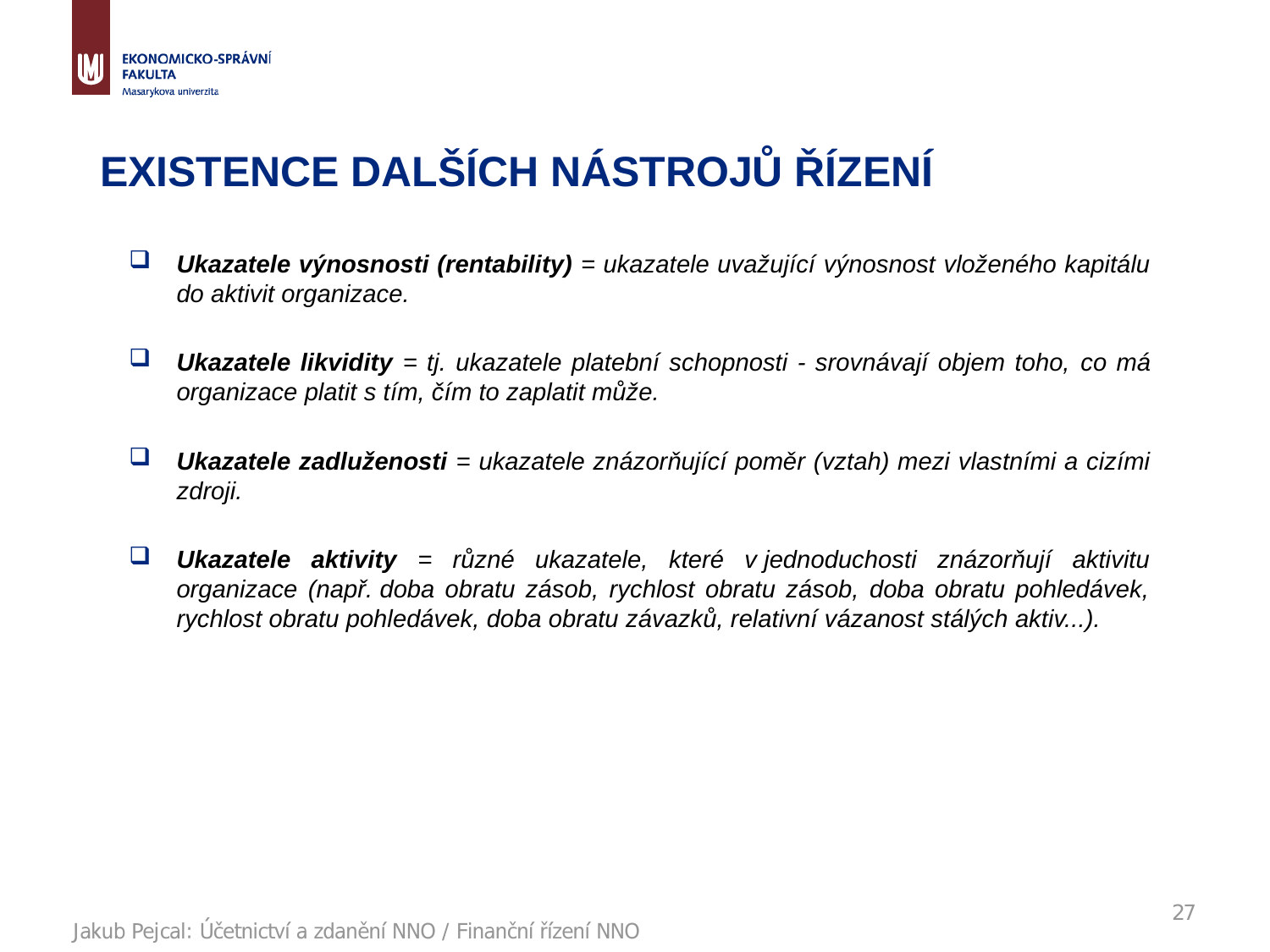

# Existence dalších nástrojů řízení
Ukazatele výnosnosti (rentability) = ukazatele uvažující výnosnost vloženého kapitálu do aktivit organizace.

Ukazatele likvidity = tj. ukazatele platební schopnosti - srovnávají objem toho, co má organizace platit s tím, čím to zaplatit může.

Ukazatele zadluženosti = ukazatele znázorňující poměr (vztah) mezi vlastními a cizími zdroji.

Ukazatele aktivity = různé ukazatele, které v jednoduchosti znázorňují aktivitu organizace (např. doba obratu zásob, rychlost obratu zásob, doba obratu pohledávek, rychlost obratu pohledávek, doba obratu závazků, relativní vázanost stálých aktiv...).

27
Jakub Pejcal: Účetnictví a zdanění NNO / Finanční řízení NNO